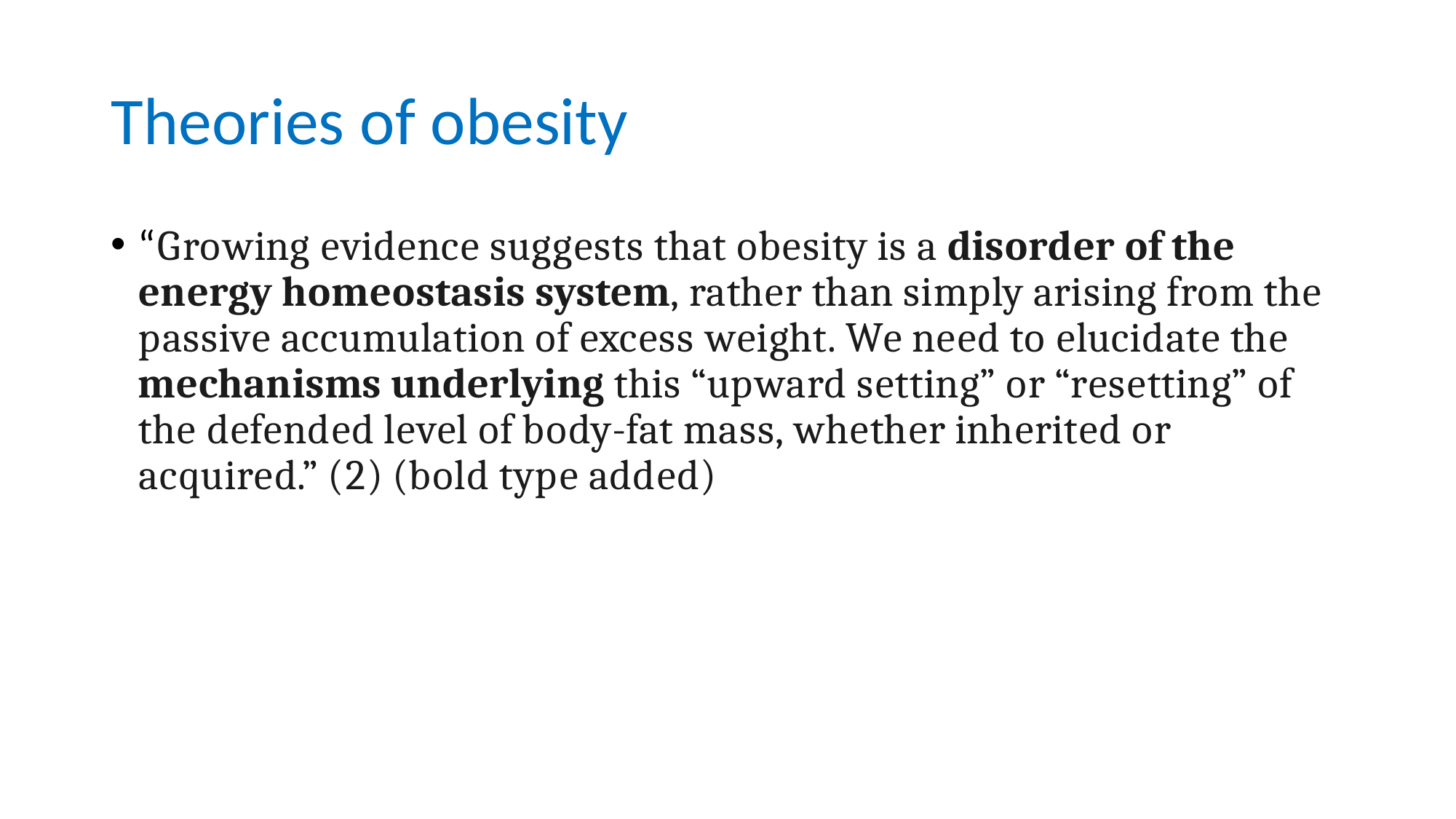

# Theories of obesity
“Growing evidence suggests that obesity is a disorder of the energy homeostasis system, rather than simply arising from the passive accumulation of excess weight. We need to elucidate the mechanisms underlying this “upward setting” or “resetting” of the defended level of body-fat mass, whether inherited or acquired.” (2) (bold type added)